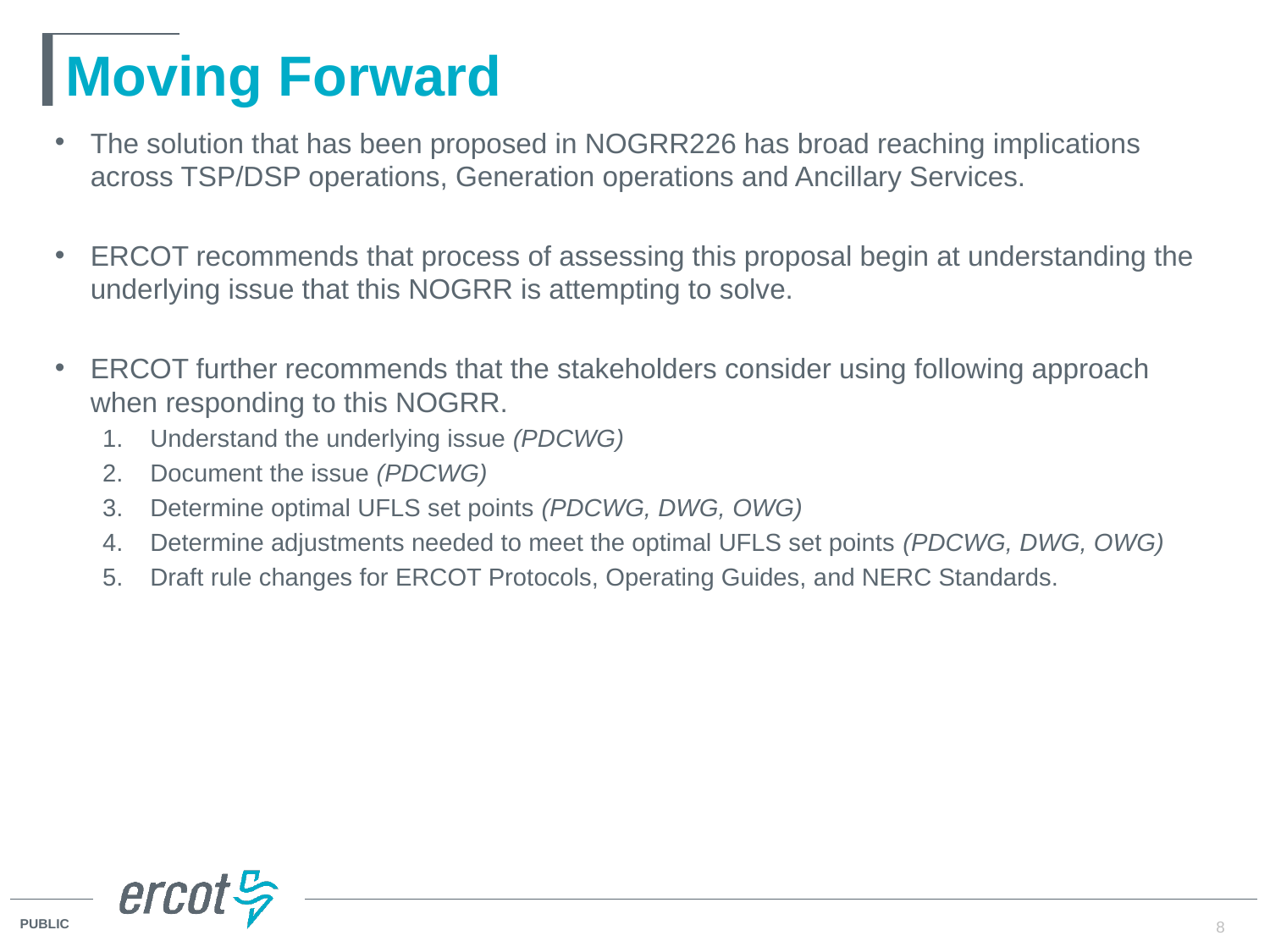

# Moving Forward
The solution that has been proposed in NOGRR226 has broad reaching implications across TSP/DSP operations, Generation operations and Ancillary Services.

ERCOT recommends that process of assessing this proposal begin at understanding the underlying issue that this NOGRR is attempting to solve.

ERCOT further recommends that the stakeholders consider using following approach when responding to this NOGRR.
Understand the underlying issue (PDCWG)
Document the issue (PDCWG)
Determine optimal UFLS set points (PDCWG, DWG, OWG)
Determine adjustments needed to meet the optimal UFLS set points (PDCWG, DWG, OWG)
Draft rule changes for ERCOT Protocols, Operating Guides, and NERC Standards.
8